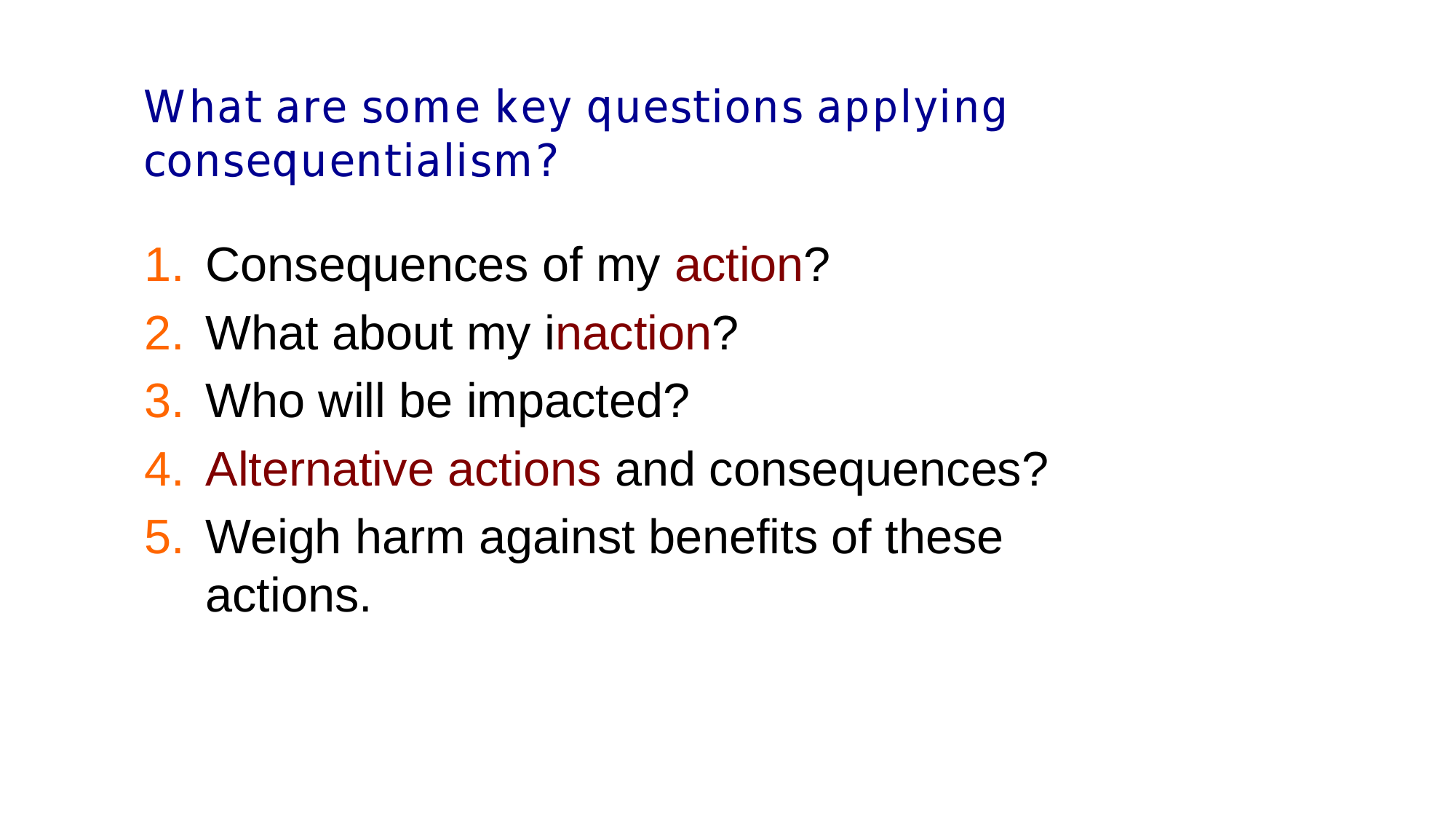

# What are some key questions applying consequentialism?
Consequences of my action?
What about my inaction?
Who will be impacted?
Alternative actions and consequences?
Weigh harm against benefits of these actions.

20